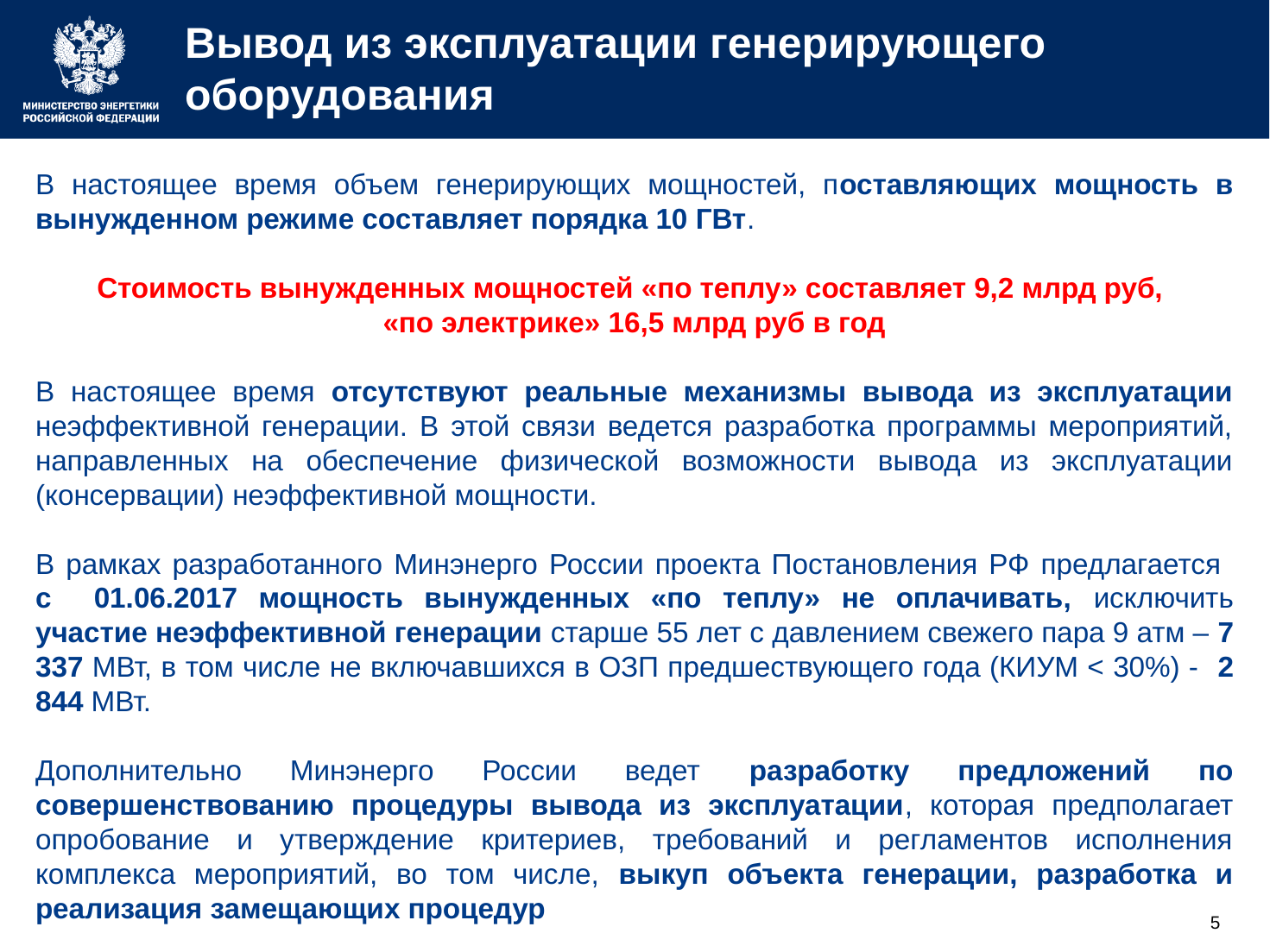

# Вывод из эксплуатации генерирующего оборудования
В настоящее время объем генерирующих мощностей, поставляющих мощность в вынужденном режиме составляет порядка 10 ГВт.

Стоимость вынужденных мощностей «по теплу» составляет 9,2 млрд руб,
«по электрике» 16,5 млрд руб в год

В настоящее время отсутствуют реальные механизмы вывода из эксплуатации неэффективной генерации. В этой связи ведется разработка программы мероприятий, направленных на обеспечение физической возможности вывода из эксплуатации (консервации) неэффективной мощности.

В рамках разработанного Минэнерго России проекта Постановления РФ предлагается
с  01.06.2017 мощность вынужденных «по теплу» не оплачивать, исключить участие неэффективной генерации старше 55 лет с давлением свежего пара 9 атм – 7 337 МВт, в том числе не включавшихся в ОЗП предшествующего года (КИУМ < 30%) -  2 844 МВт.

Дополнительно Минэнерго России ведет разработку предложений по совершенствованию процедуры вывода из эксплуатации, которая предполагает опробование и утверждение критериев, требований и регламентов исполнения комплекса мероприятий, во том числе, выкуп объекта генерации, разработка и реализация замещающих процедур